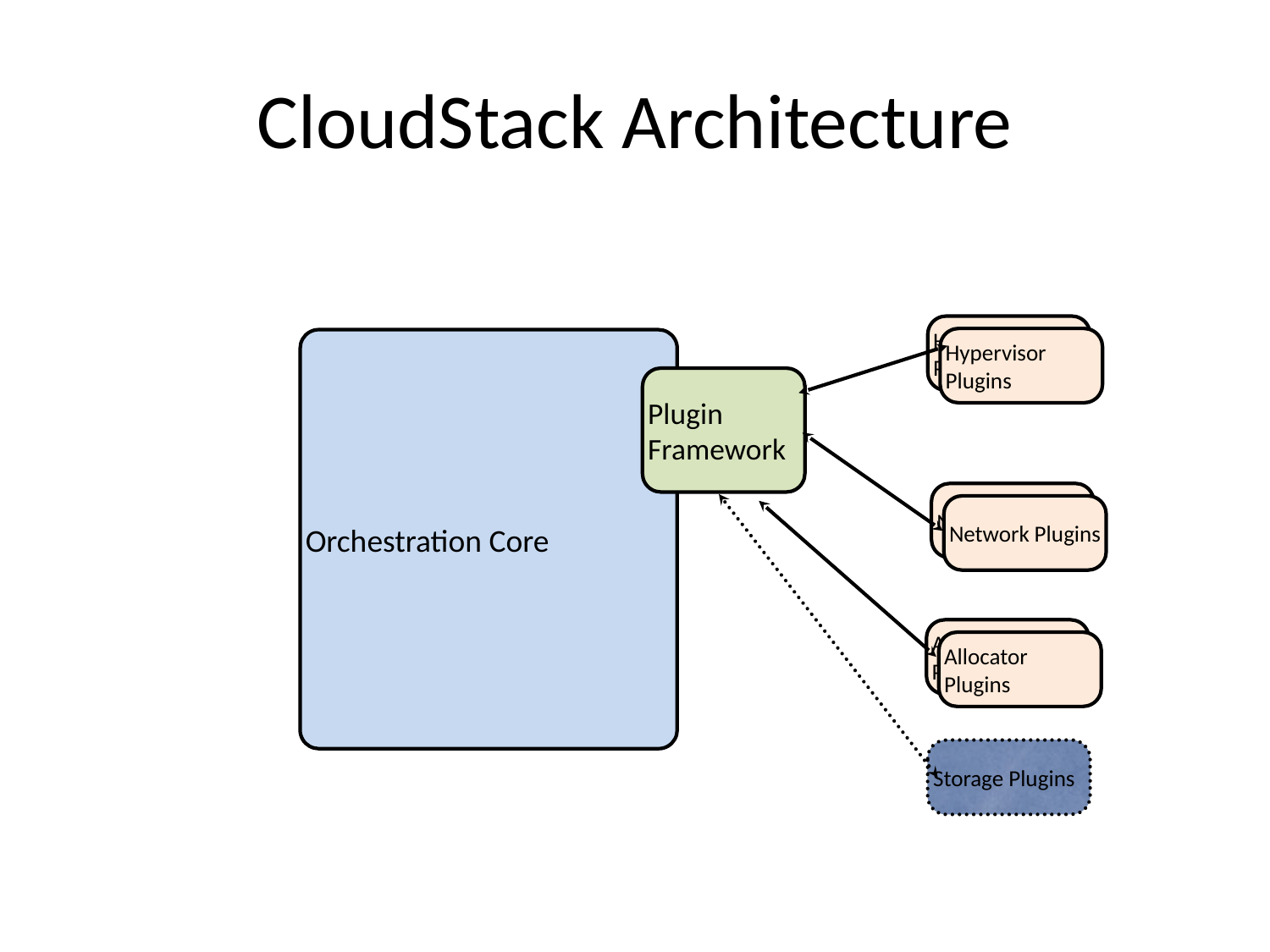

# CloudStack Architecture
Hypervisor Plugins
Hypervisor Plugins

Orchestration Core
Plugin
Framework

Network Plugins
Network Plugins

Storage Plugins

Allocator Plugins
Allocator Plugins